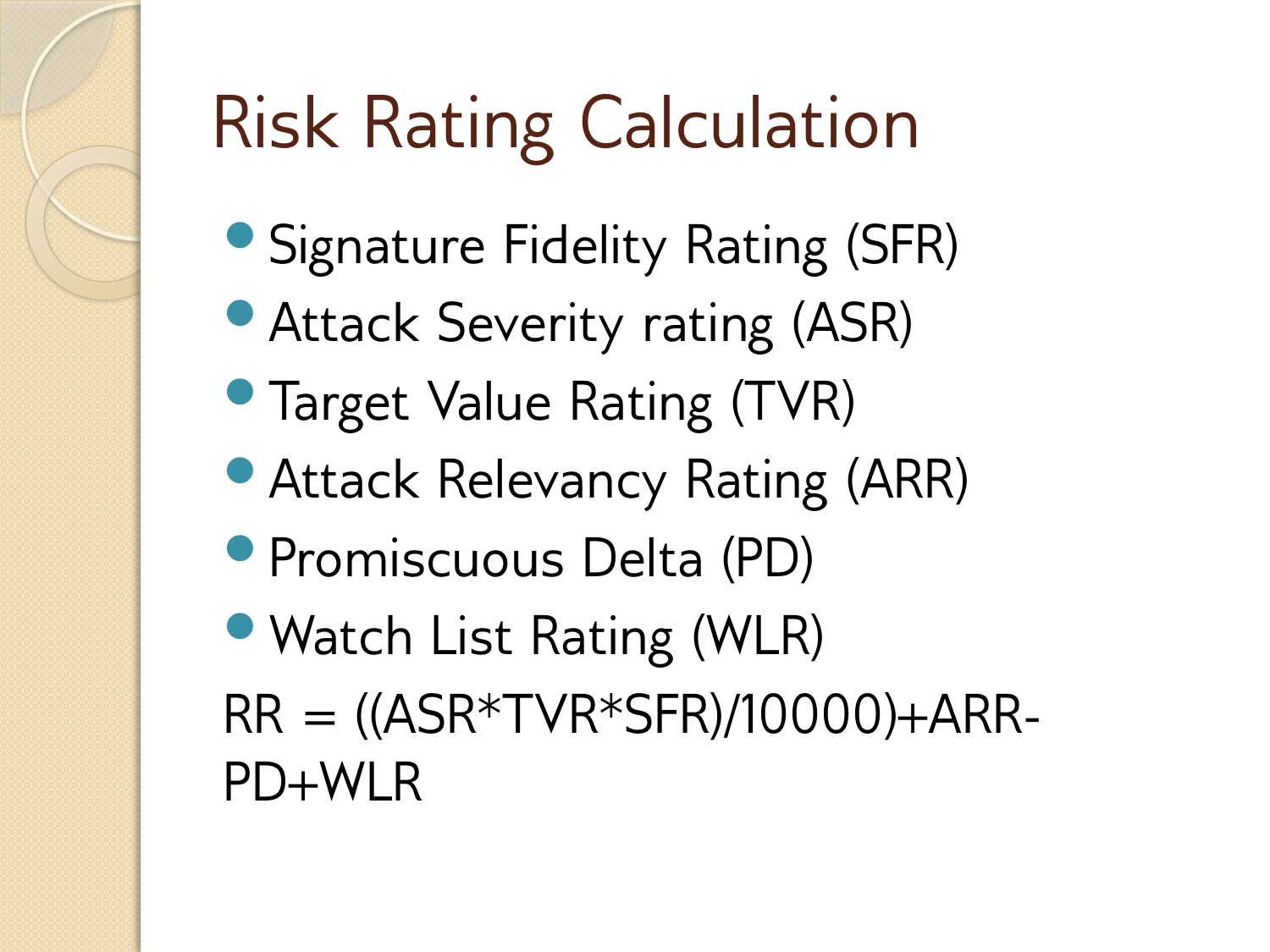

# Risk Rating Calculation
Signature Fidelity Rating (SFR)
Attack Severity rating (ASR)
Target Value Rating (TVR)
Attack Relevancy Rating (ARR)
Promiscuous Delta (PD)
Watch List Rating (WLR)
RR = ((ASR*TVR*SFR)/10000)+ARR-PD+WLR